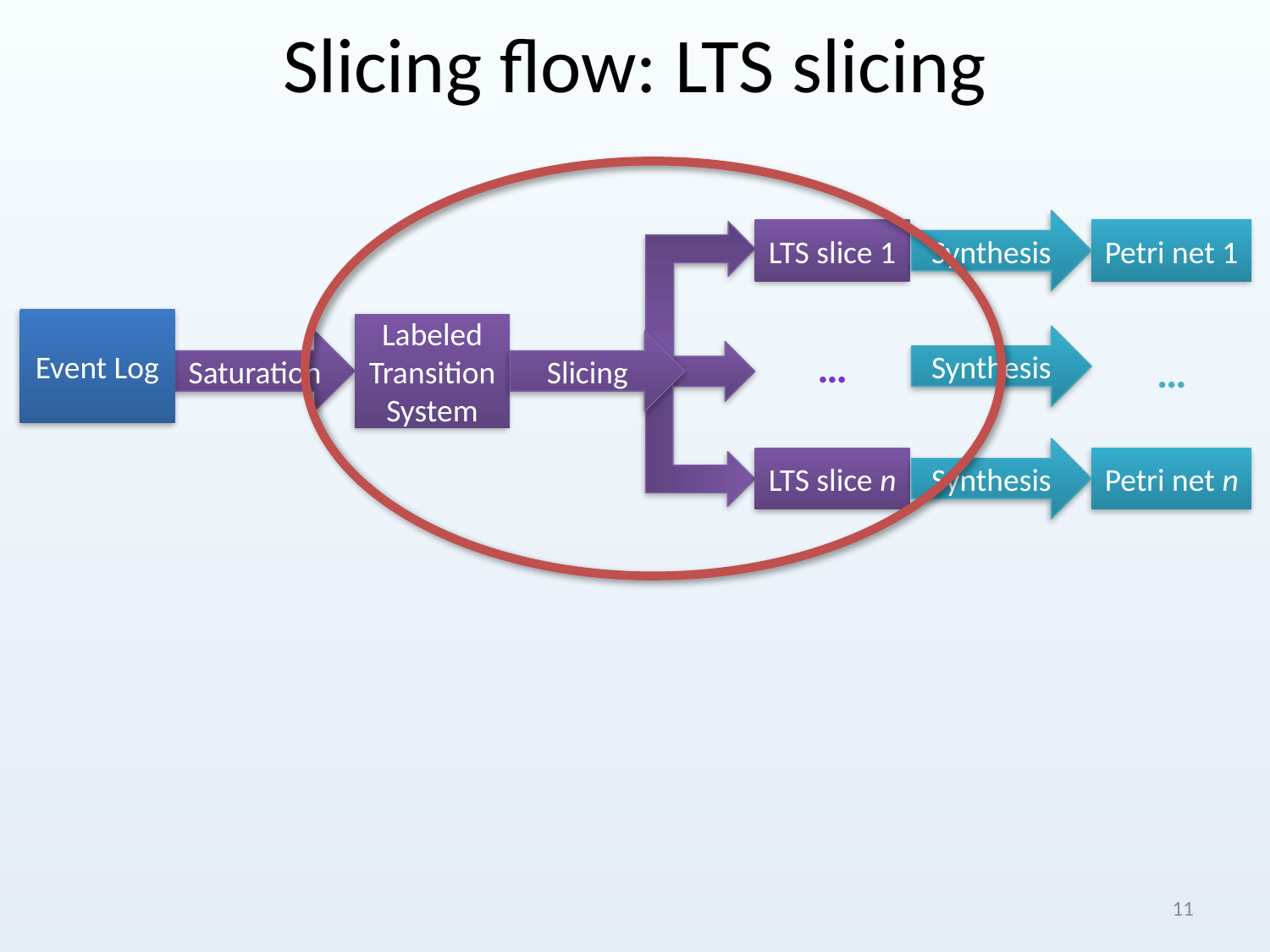

# Slicing flow: LTS slicing

Synthesis
LTS slice 1
Petri net 1

Event Log
Labeled Transition System
Synthesis
Saturation
Slicing
…
…

Synthesis
LTS slice n
Petri net n
11